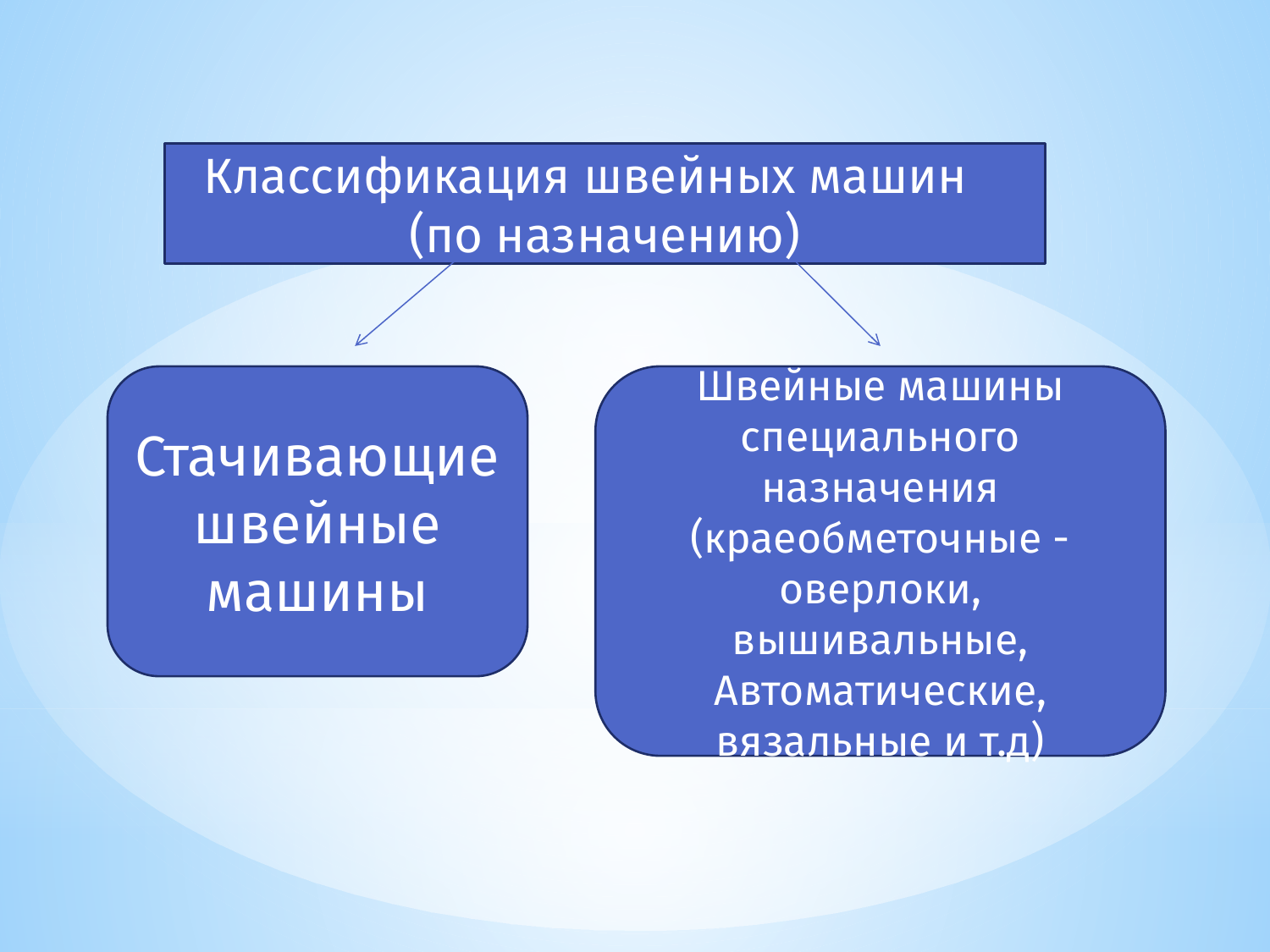

Классификация швейных машин    (по назначению)
Швейные машины специального назначения
(краеобметочные - оверлоки,
вышивальные,
Автоматические, вязальные и т.д)
Стачивающие швейные машины